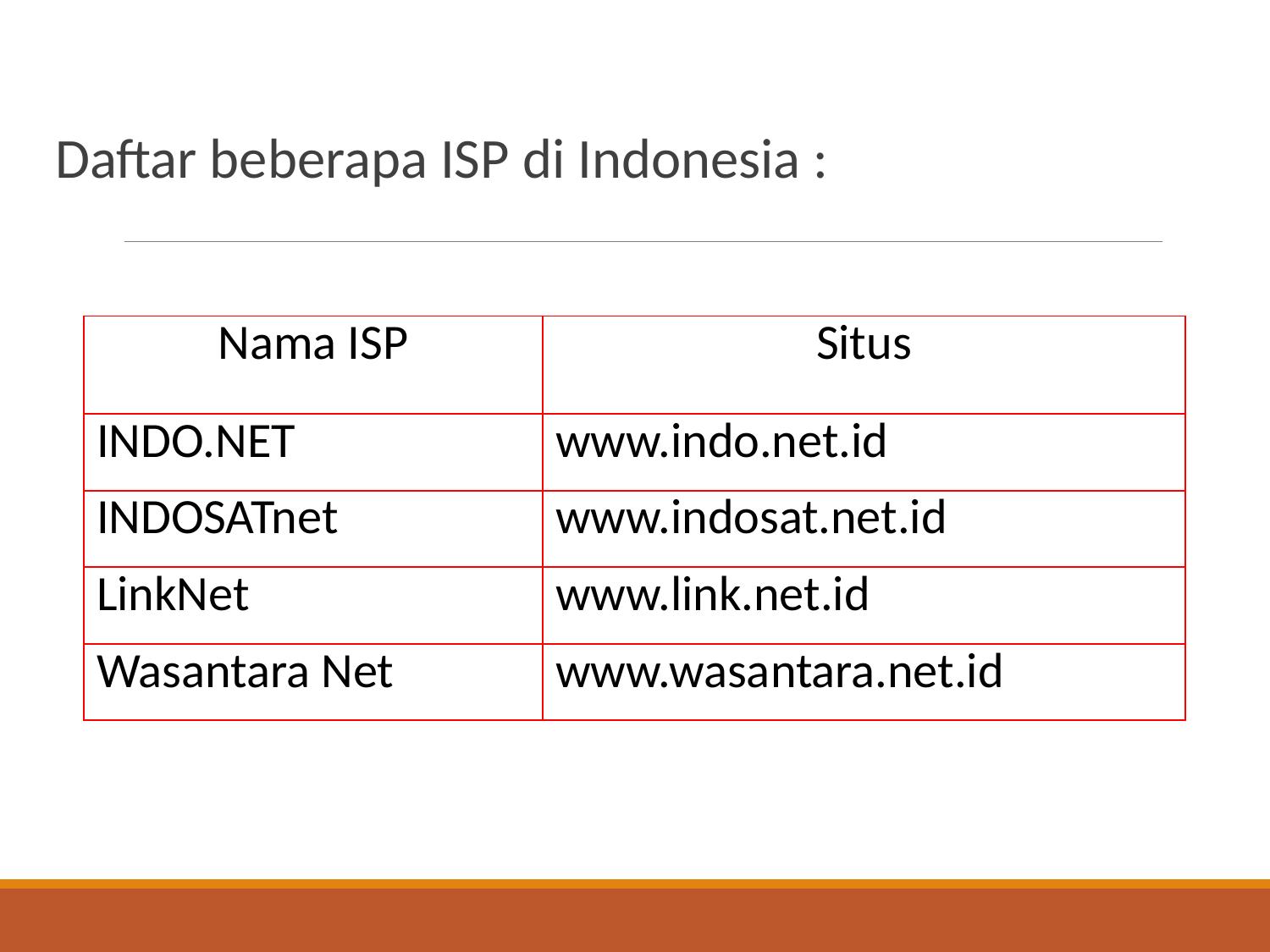

# Daftar beberapa ISP di Indonesia :
| Nama ISP | Situs |
| --- | --- |
| INDO.NET | www.indo.net.id |
| INDOSATnet | www.indosat.net.id |
| LinkNet | www.link.net.id |
| Wasantara Net | www.wasantara.net.id |